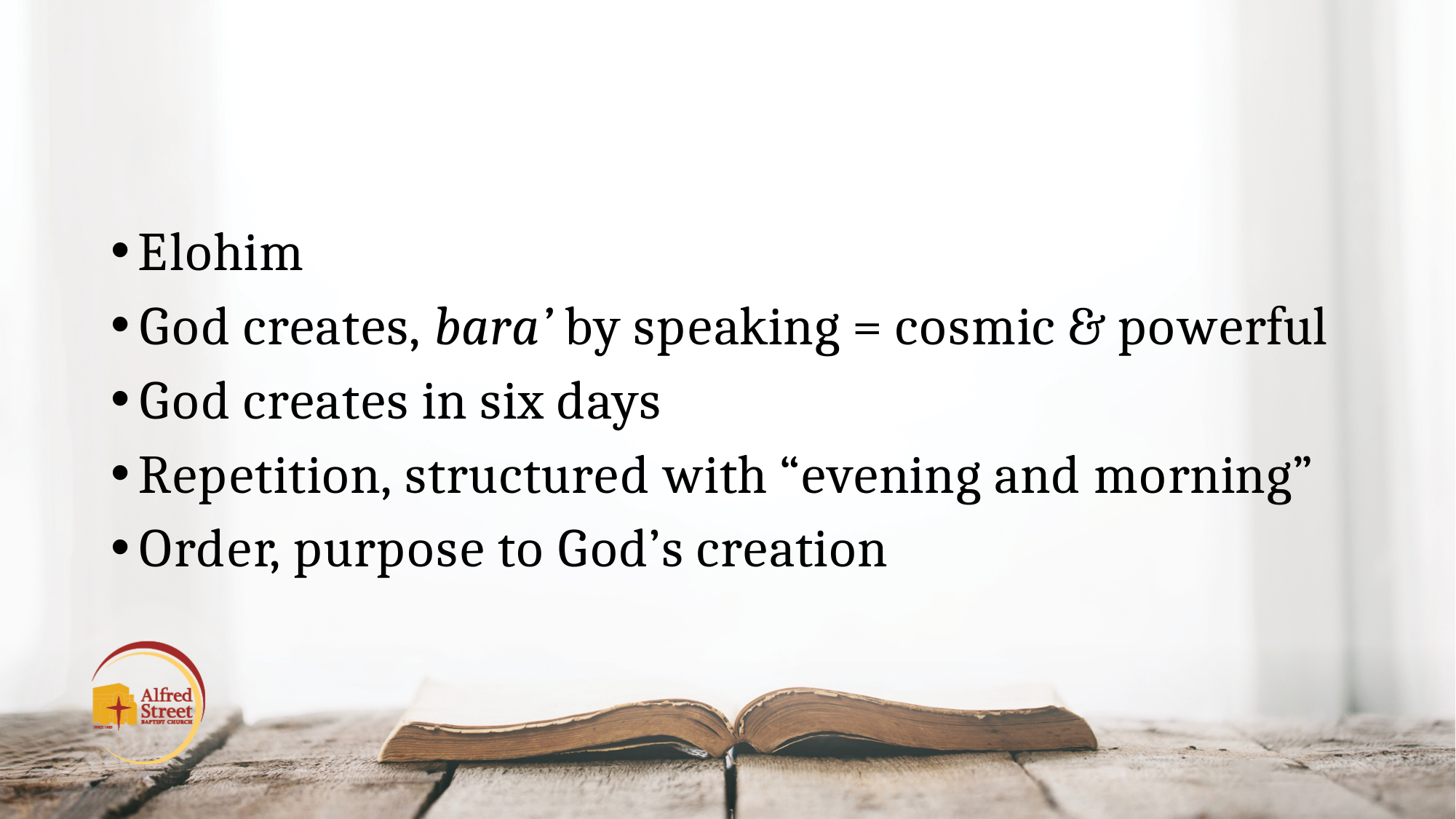

#
Elohim
God creates, bara’ by speaking = cosmic & powerful
God creates in six days
Repetition, structured with “evening and morning”
Order, purpose to God’s creation